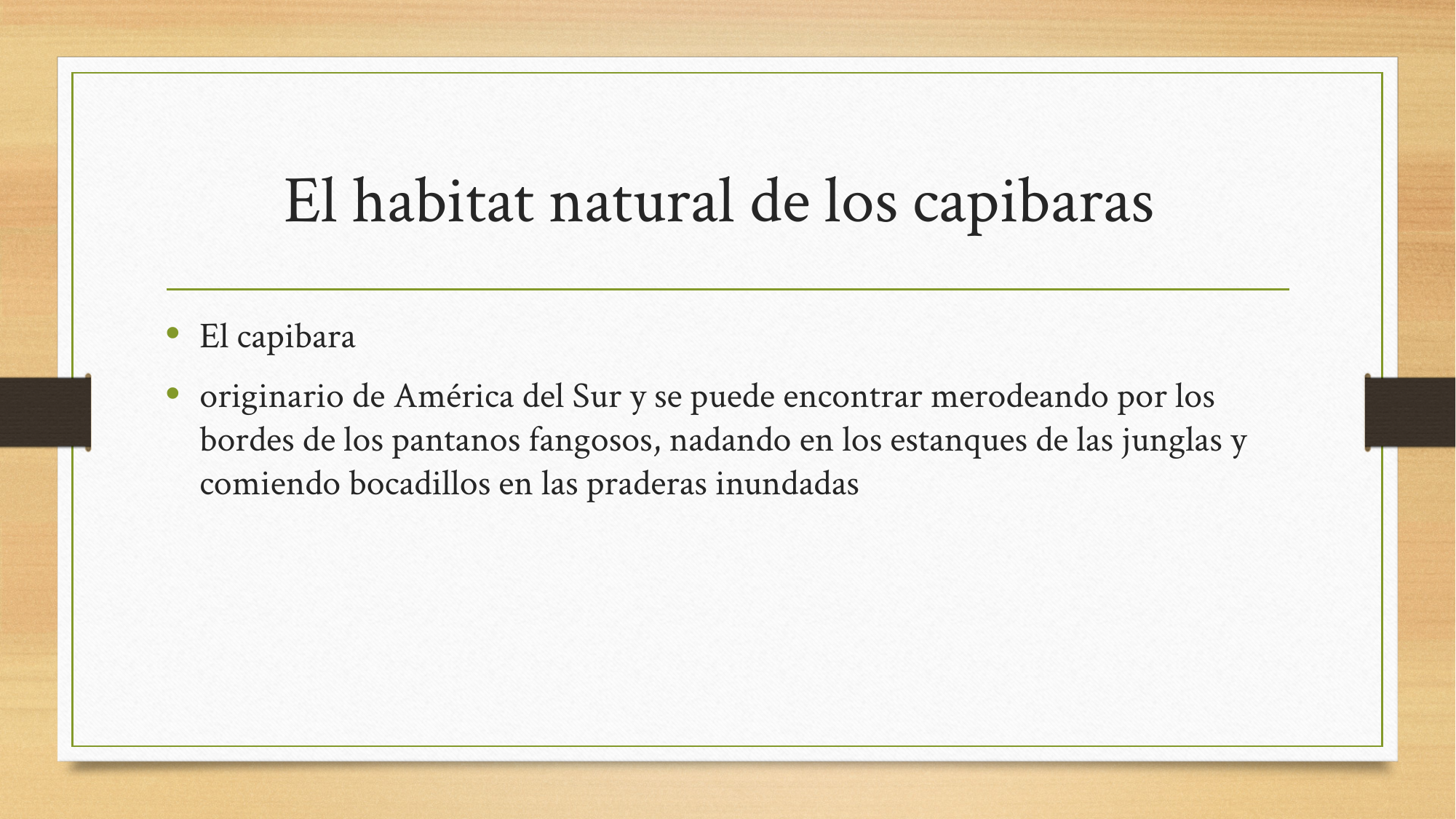

# El habitat natural de los capibaras
El capibara
originario de América del Sur y se puede encontrar merodeando por los bordes de los pantanos fangosos, nadando en los estanques de las junglas y comiendo bocadillos en las praderas inundadas